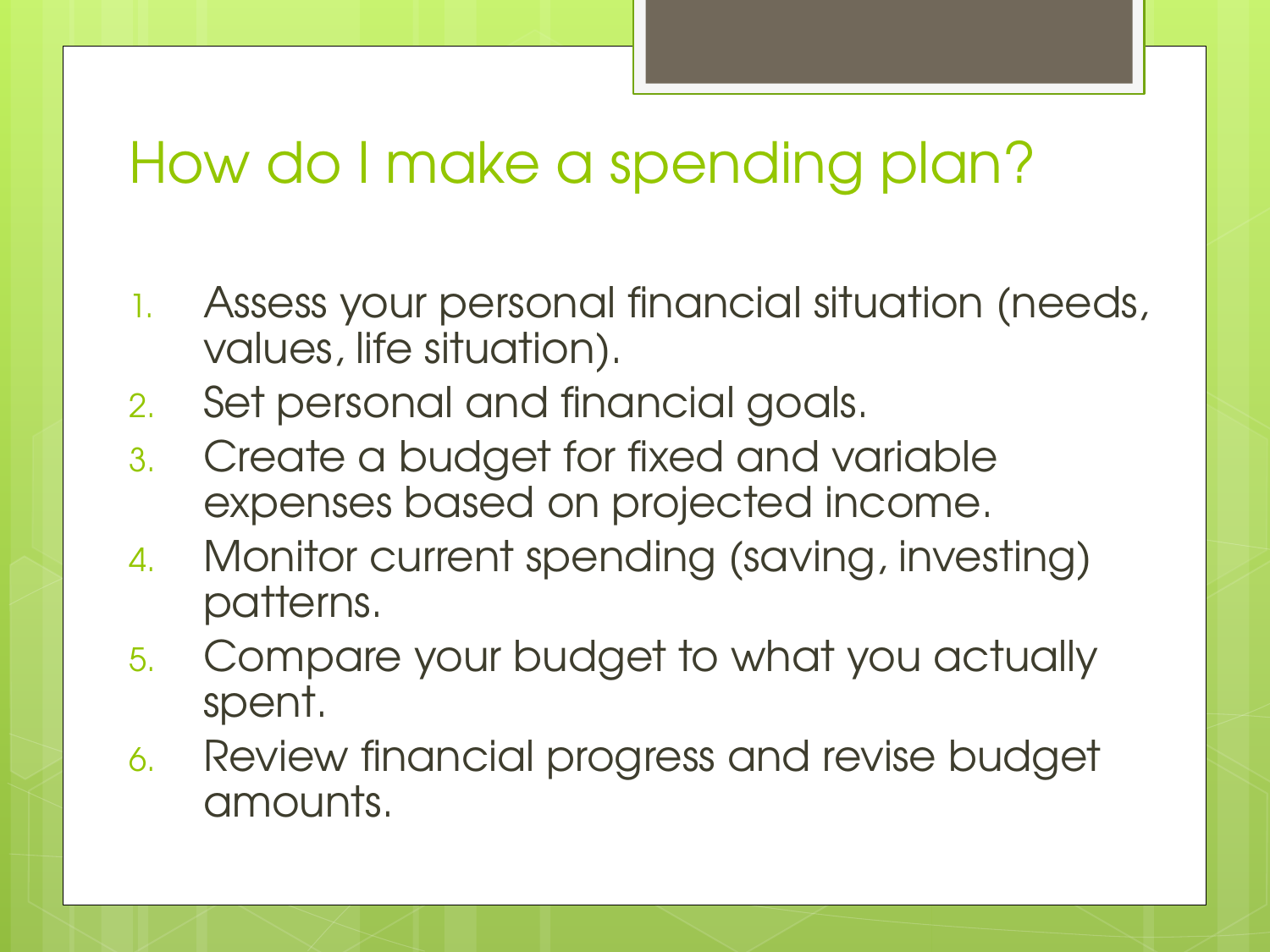

# How do I make a spending plan?
Assess your personal financial situation (needs, values, life situation).
Set personal and financial goals.
Create a budget for fixed and variable expenses based on projected income.
Monitor current spending (saving, investing) patterns.
Compare your budget to what you actually spent.
Review financial progress and revise budget amounts.